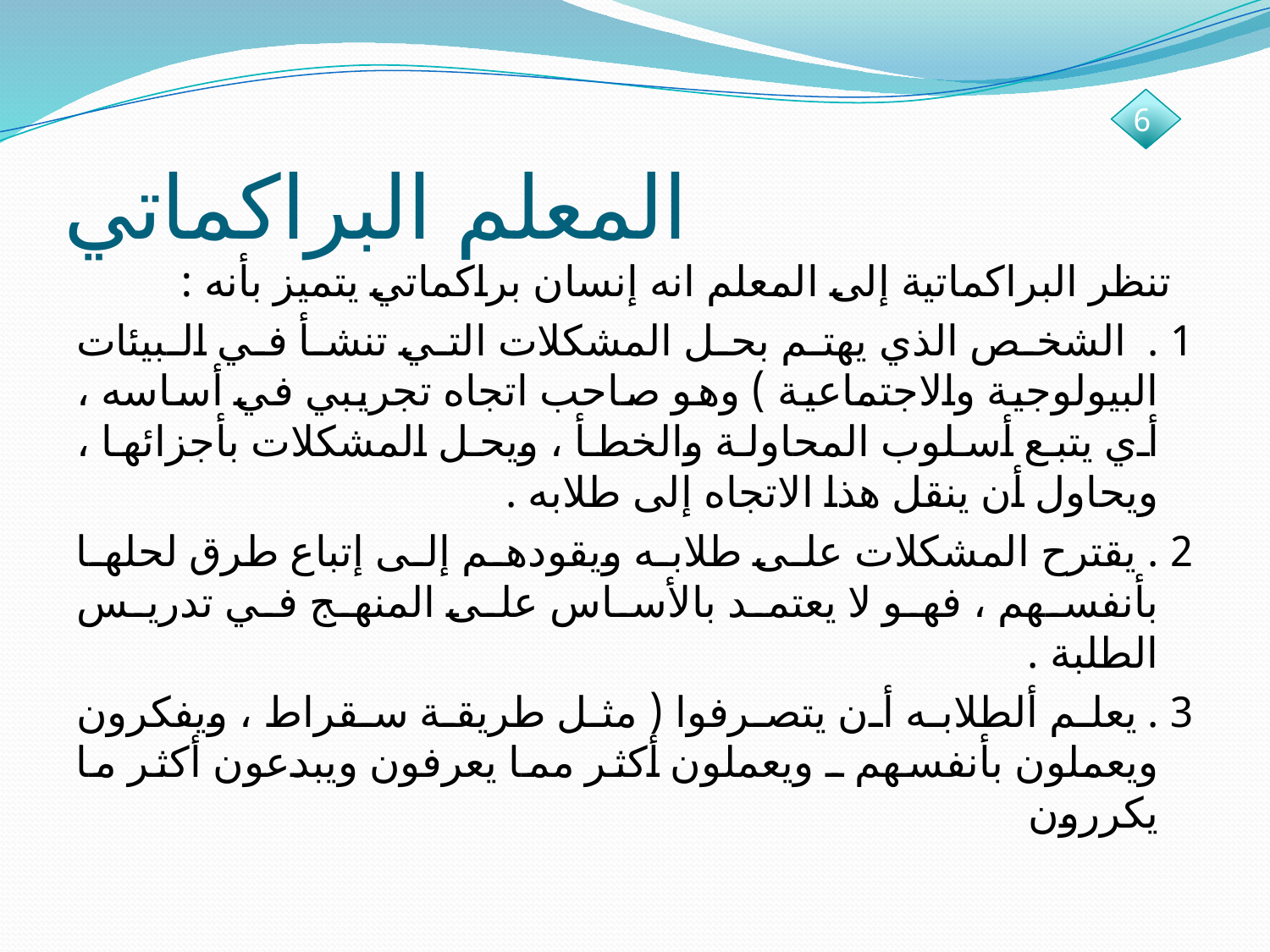

6
# المعلم البراكماتي
  تنظر البراكماتية إلى المعلم انه إنسان براكماتي يتميز بأنه :
1 .  الشخص الذي يهتم بحل المشكلات التي تنشأ في البيئات البيولوجية والاجتماعية ) وهو صاحب اتجاه تجريبي في أساسه ، أي يتبع أسلوب المحاولة والخطأ ، ويحل المشكلات بأجزائها ، ويحاول أن ينقل هذا الاتجاه إلى طلابه .
2 . يقترح المشكلات على طلابه ويقودهم إلى إتباع طرق لحلها بأنفسهم ، فهو لا يعتمد بالأساس على المنهج في تدريس الطلبة .
3 . يعلم ألطلابه أن يتصرفوا ( مثل طريقة سقراط ، ويفكرون ويعملون بأنفسهم ـ ويعملون أكثر مما يعرفون ويبدعون أكثر ما يكررون